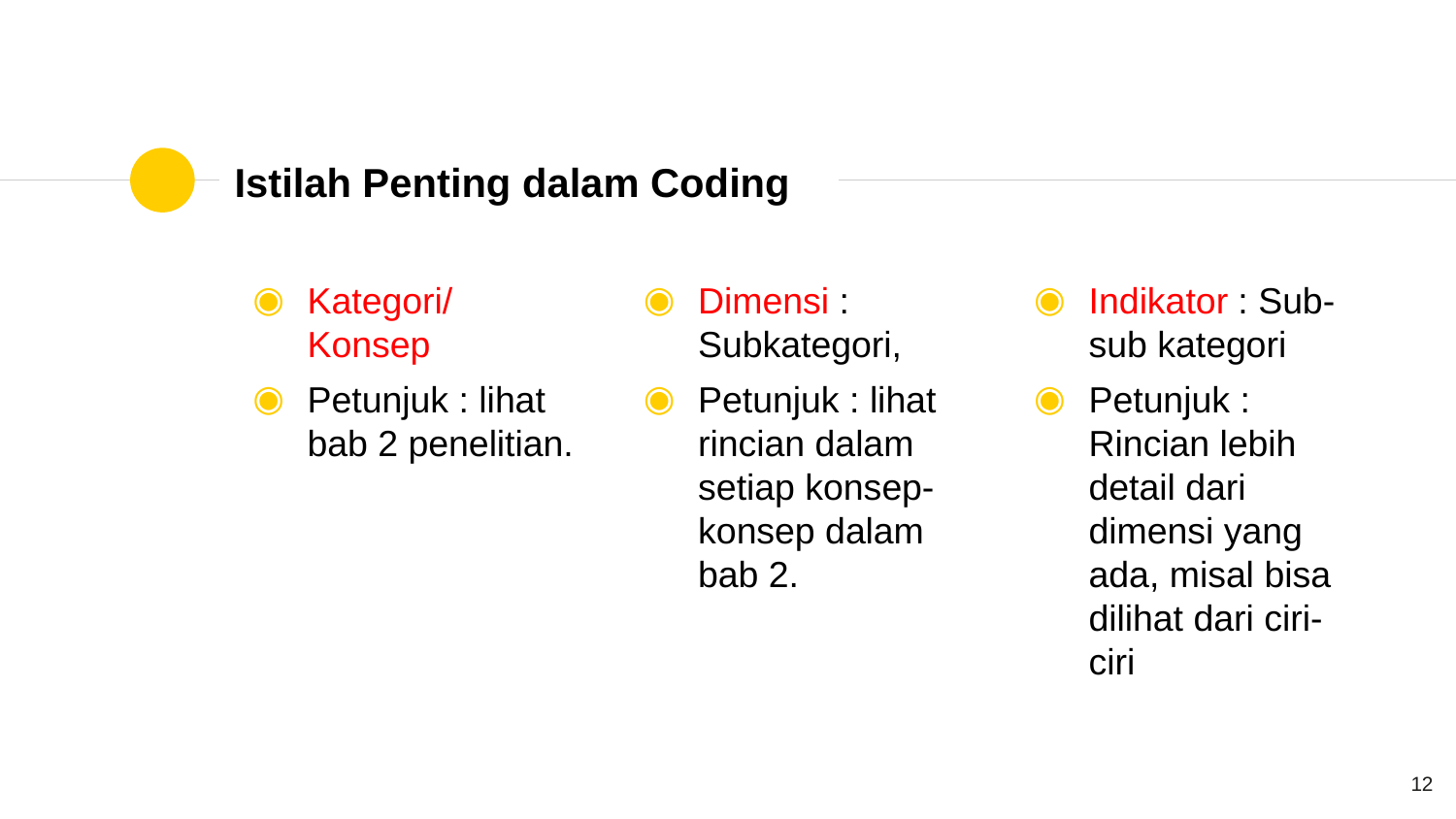

# Istilah Penting dalam Coding
Kategori/ Konsep
Petunjuk : lihat bab 2 penelitian.
Dimensi : Subkategori,
Petunjuk : lihat  rincian dalam setiap konsep-konsep dalam bab 2.
Indikator : Sub-sub kategori
Petunjuk : Rincian lebih detail dari dimensi yang ada, misal bisa dilihat dari ciri-ciri
12